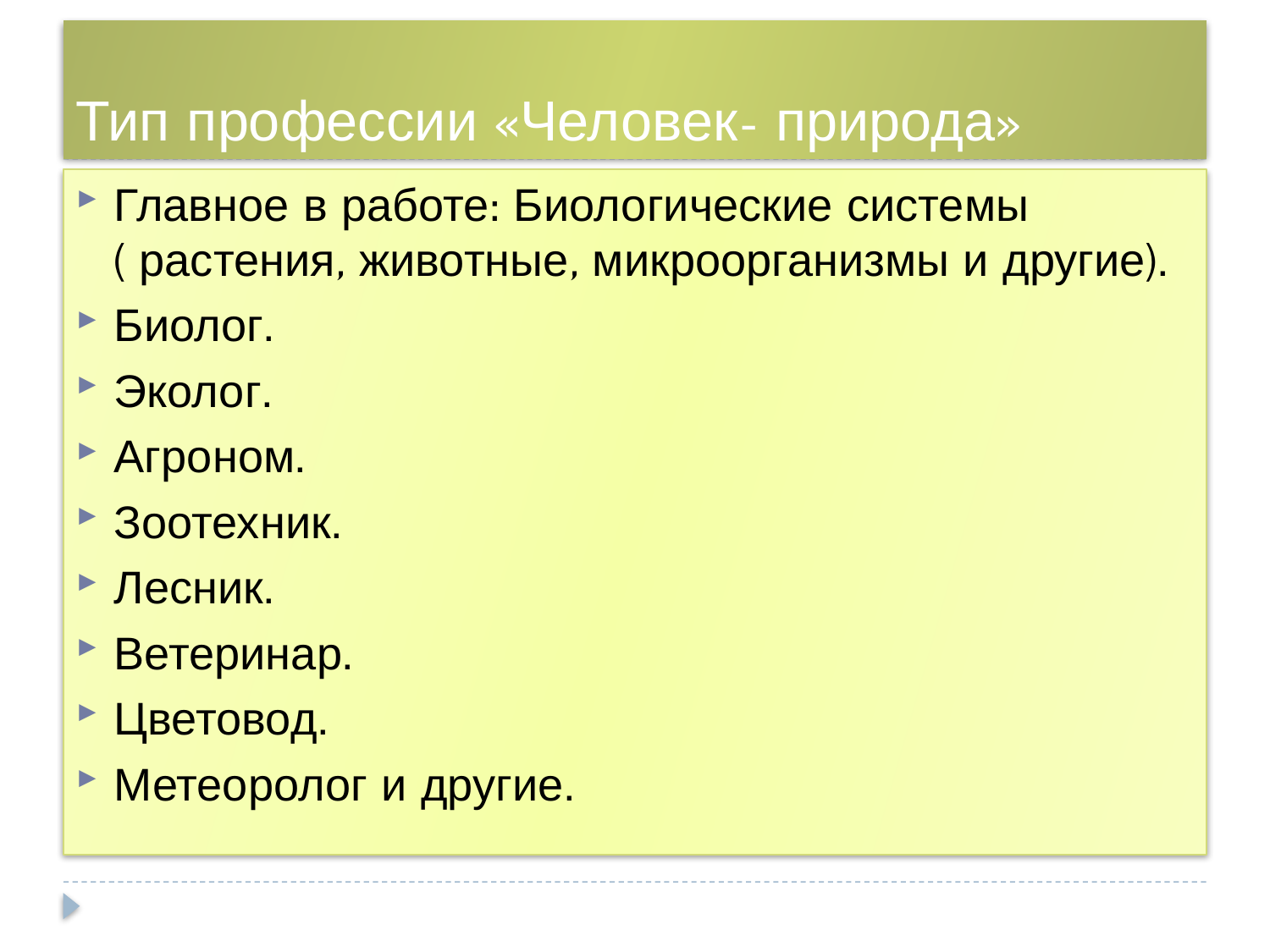

# Тип профессии «Человек- природа»
Главное в работе: Биологические системы ( растения, животные, микроорганизмы и другие).
Биолог.
Эколог.
Агроном.
Зоотехник.
Лесник.
Ветеринар.
Цветовод.
Метеоролог и другие.